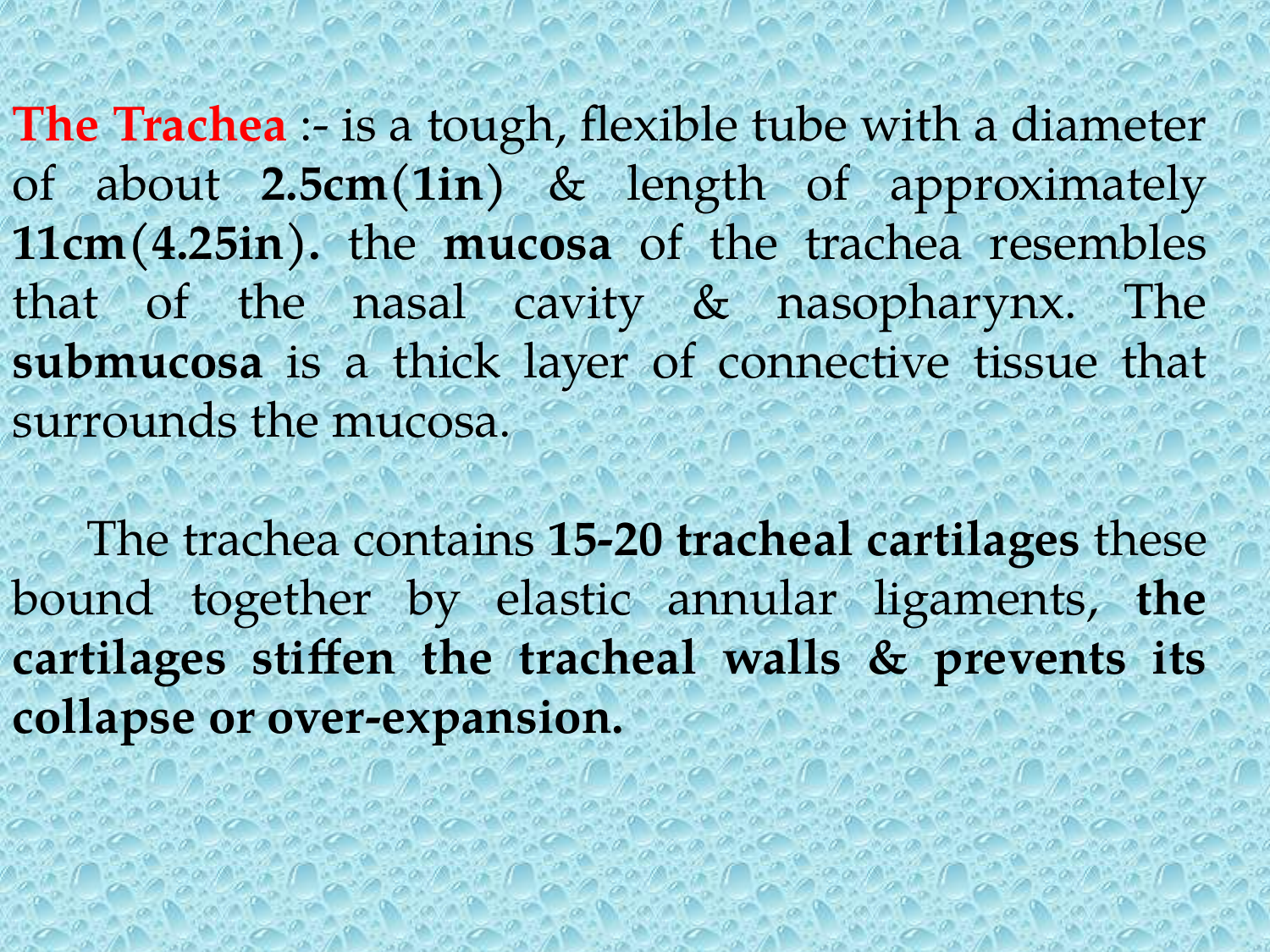

The Trachea :- is a tough, flexible tube with a diameter of about 2.5cm(1in) & length of approximately 11cm(4.25in). the mucosa of the trachea resembles that of the nasal cavity & nasopharynx. The submucosa is a thick layer of connective tissue that surrounds the mucosa.

      The trachea contains 15-20 tracheal cartilages these bound together by elastic annular ligaments, the cartilages stiffen the tracheal walls & prevents its collapse or over-expansion.